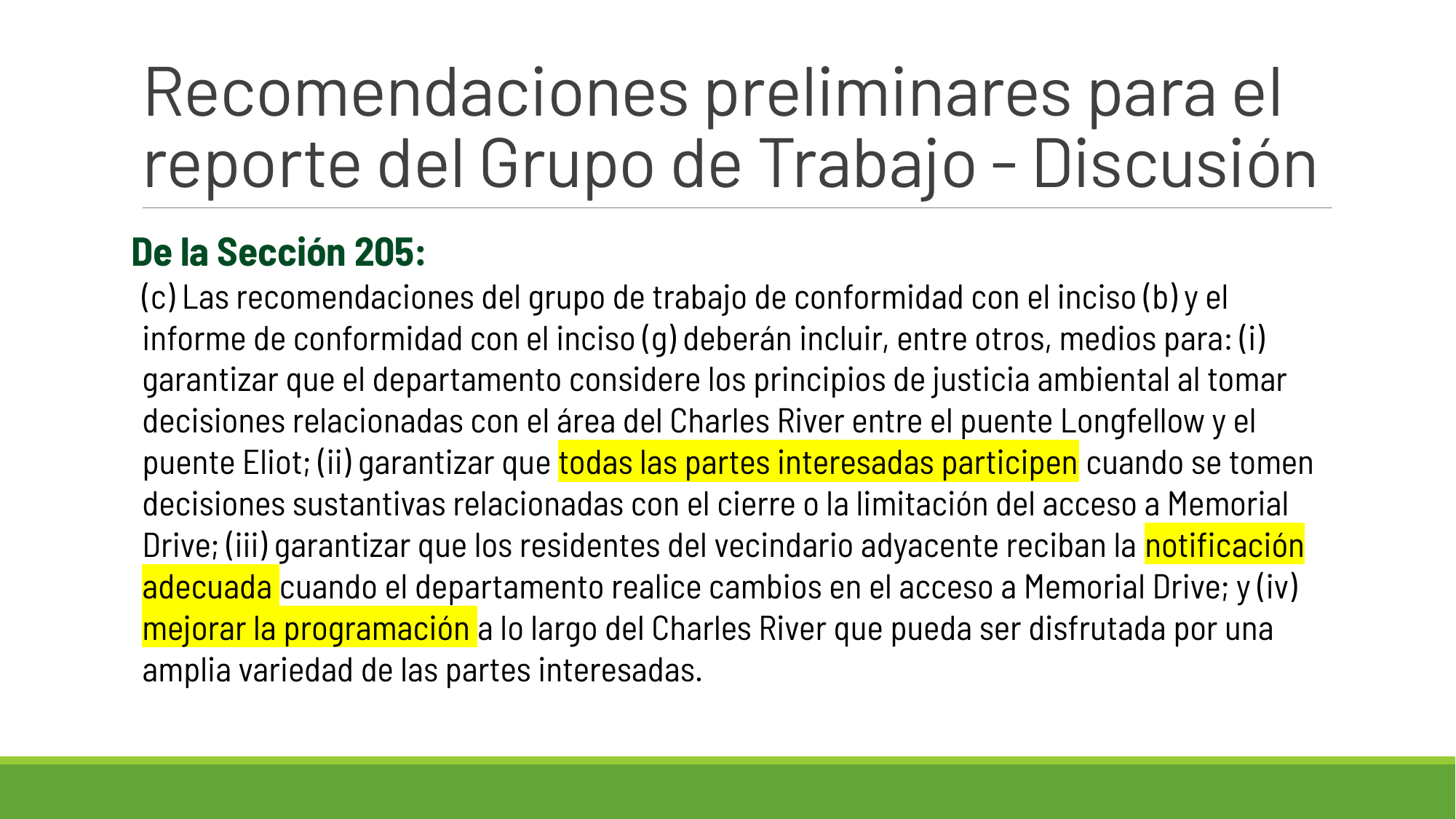

# Recomendaciones preliminares para el reporte del Grupo de Trabajo - Discusión
De la Sección 205:
(c) Las recomendaciones del grupo de trabajo de conformidad con el inciso (b) y el informe de conformidad con el inciso (g) deberán incluir, entre otros, medios para: (i) garantizar que el departamento considere los principios de justicia ambiental al tomar decisiones relacionadas con el área del Charles River entre el puente Longfellow y el puente Eliot; (ii) garantizar que todas las partes interesadas participen cuando se tomen decisiones sustantivas relacionadas con el cierre o la limitación del acceso a Memorial Drive; (iii) garantizar que los residentes del vecindario adyacente reciban la notificación adecuada cuando el departamento realice cambios en el acceso a Memorial Drive; y (iv) mejorar la programación a lo largo del Charles River que pueda ser disfrutada por una amplia variedad de las partes interesadas.